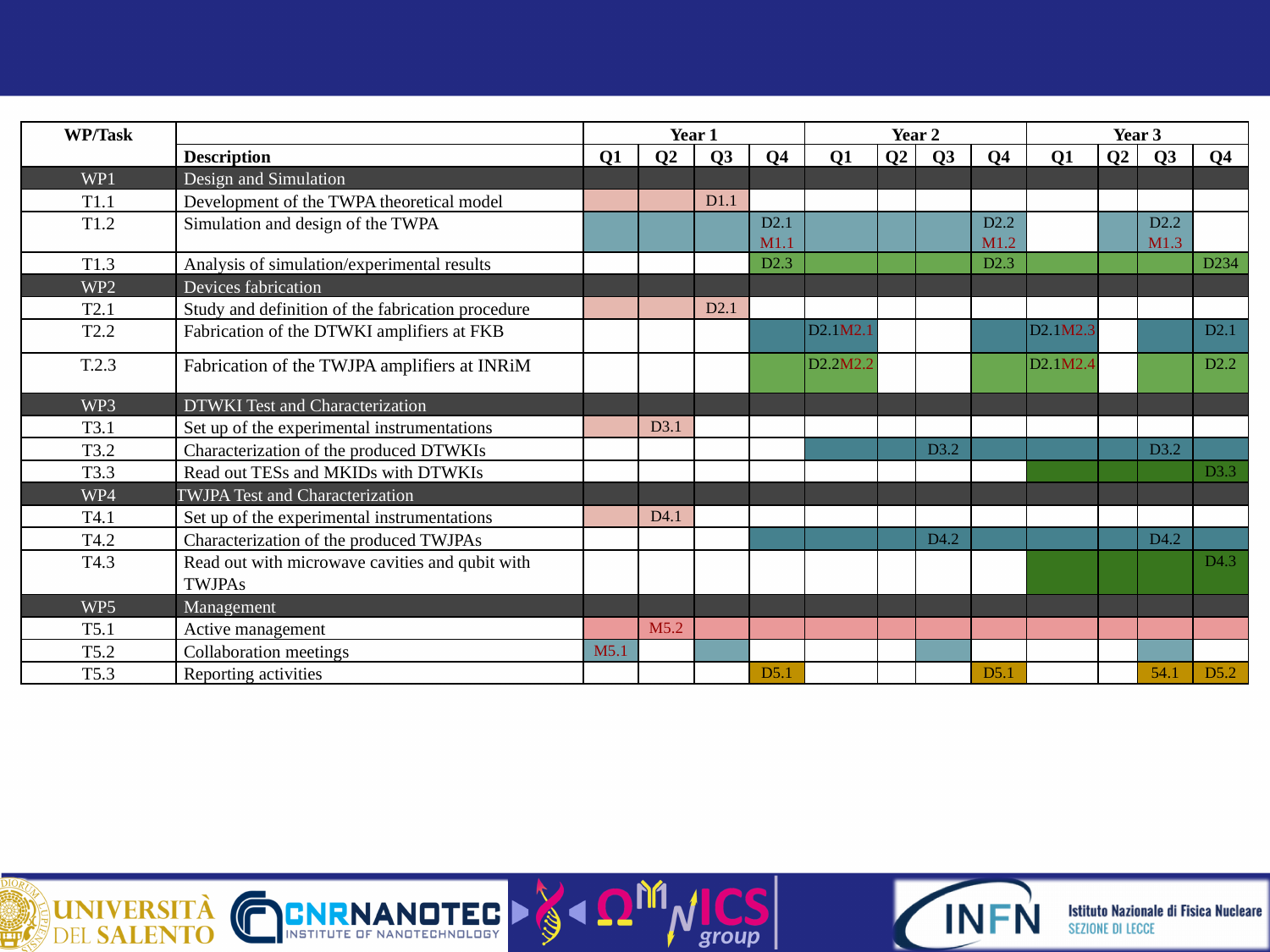

#
| WP/Task |  | Year 1 |  |  |  | Year 2 |  |  |  | Year 3 |  |  |  |
| --- | --- | --- | --- | --- | --- | --- | --- | --- | --- | --- | --- | --- | --- |
|  | Description | Q1 | Q2 | Q3 | Q4 | Q1 | Q2 | Q3 | Q4 | Q1 | Q2 | Q3 | Q4 |
| WP1 | Design and Simulation |  |  |  |  |  |  |  |  |  |  |  |  |
| T1.1 | Development of the TWPA theoretical model |  |  | D1.1 |  |  |  |  |  |  |  |  |  |
| T1.2 | Simulation and design of the TWPA |  |  |  | D2.1 M1.1 |  |  |  | D2.2 M1.2 |  |  | D2.2 M1.3 |  |
| T1.3 | Analysis of simulation/experimental results |  |  |  | D2.3 |  |  |  | D2.3 |  |  |  | D234 |
| WP2 | Devices fabrication |  |  |  |  |  |  |  |  |  |  |  |  |
| T2.1 | Study and definition of the fabrication procedure |  |  | D2.1 |  |  |  |  |  |  |  |  |  |
| T2.2 | Fabrication of the DTWKI amplifiers at FKB |  |  |  |  | D2.1M2.1 |  |  |  | D2.1M2.3 |  |  | D2.1 |
| T.2.3 | Fabrication of the TWJPA amplifiers at INRiM |  |  |  |  | D2.2M2.2 |  |  |  | D2.1M2.4 |  |  | D2.2 |
| WP3 | DTWKI Test and Characterization |  |  |  |  |  |  |  |  |  |  |  |  |
| T3.1 | Set up of the experimental instrumentations |  | D3.1 |  |  |  |  |  |  |  |  |  |  |
| T3.2 | Characterization of the produced DTWKIs |  |  |  |  |  |  | D3.2 |  |  |  | D3.2 |  |
| T3.3 | Read out TESs and MKIDs with DTWKIs |  |  |  |  |  |  |  |  |  |  |  | D3.3 |
| WP4 | TWJPA Test and Characterization |  |  |  |  |  |  |  |  |  |  |  |  |
| T4.1 | Set up of the experimental instrumentations |  | D4.1 |  |  |  |  |  |  |  |  |  |  |
| T4.2 | Characterization of the produced TWJPAs |  |  |  |  |  |  | D4.2 |  |  |  | D4.2 |  |
| T4.3 | Read out with microwave cavities and qubit with TWJPAs |  |  |  |  |  |  |  |  |  |  |  | D4.3 |
| WP5 | Management |  |  |  |  |  |  |  |  |  |  |  |  |
| T5.1 | Active management |  | M5.2 |  |  |  |  |  |  |  |  |  |  |
| T5.2 | Collaboration meetings | M5.1 |  |  |  |  |  |  |  |  |  |  |  |
| T5.3 | Reporting activities |  |  |  | D5.1 |  |  |  | D5.1 |  |  | 54.1 | D5.2 |